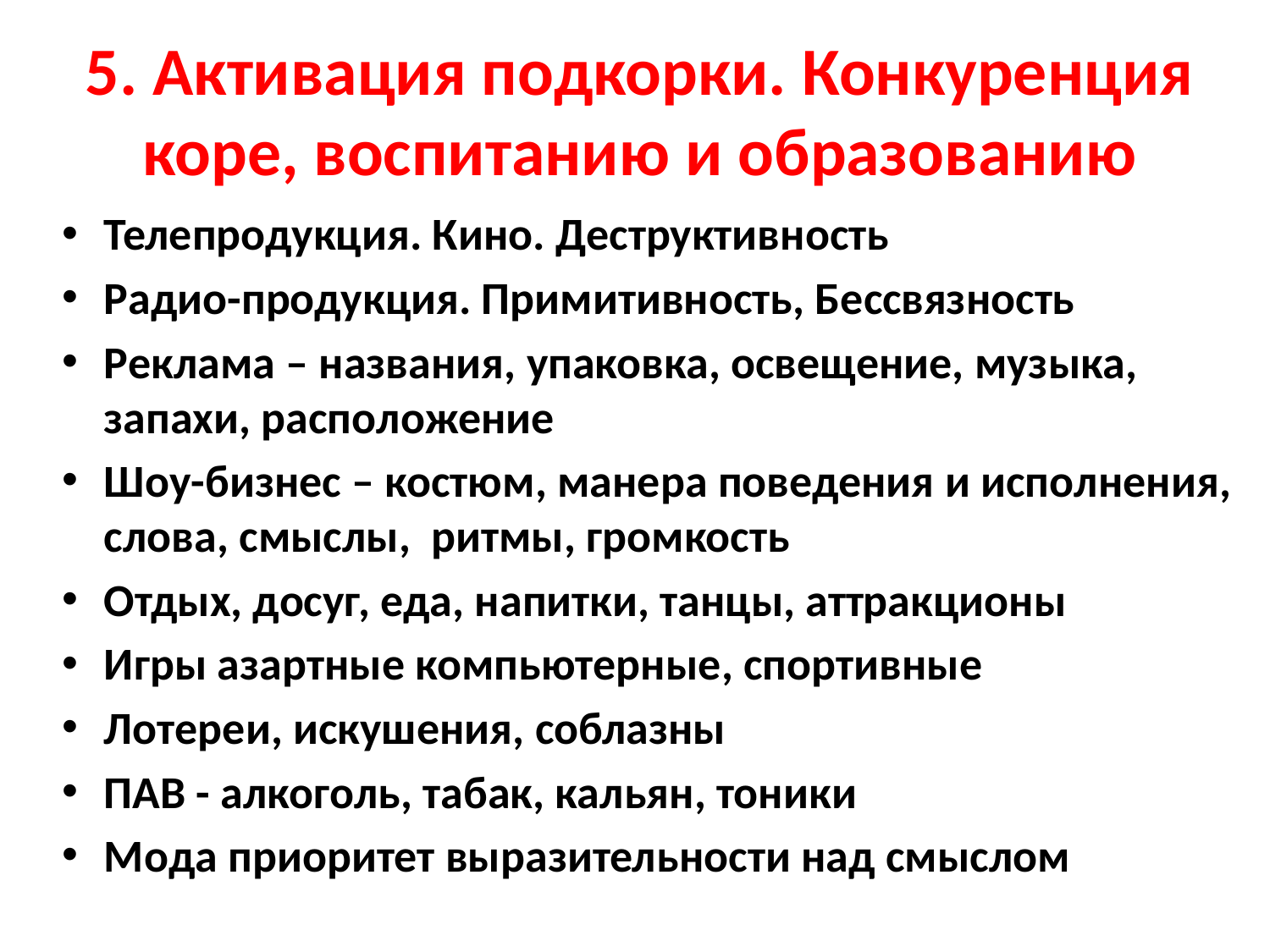

# 5. Активация подкорки. Конкуренция коре, воспитанию и образованию
Телепродукция. Кино. Деструктивность
Радио-продукция. Примитивность, Бессвязность
Реклама – названия, упаковка, освещение, музыка, запахи, расположение
Шоу-бизнес – костюм, манера поведения и исполнения, слова, смыслы,  ритмы, громкость
Отдых, досуг, еда, напитки, танцы, аттракционы
Игры азартные компьютерные, спортивные
Лотереи, искушения, соблазны
ПАВ - алкоголь, табак, кальян, тоники
Мода приоритет выразительности над смыслом